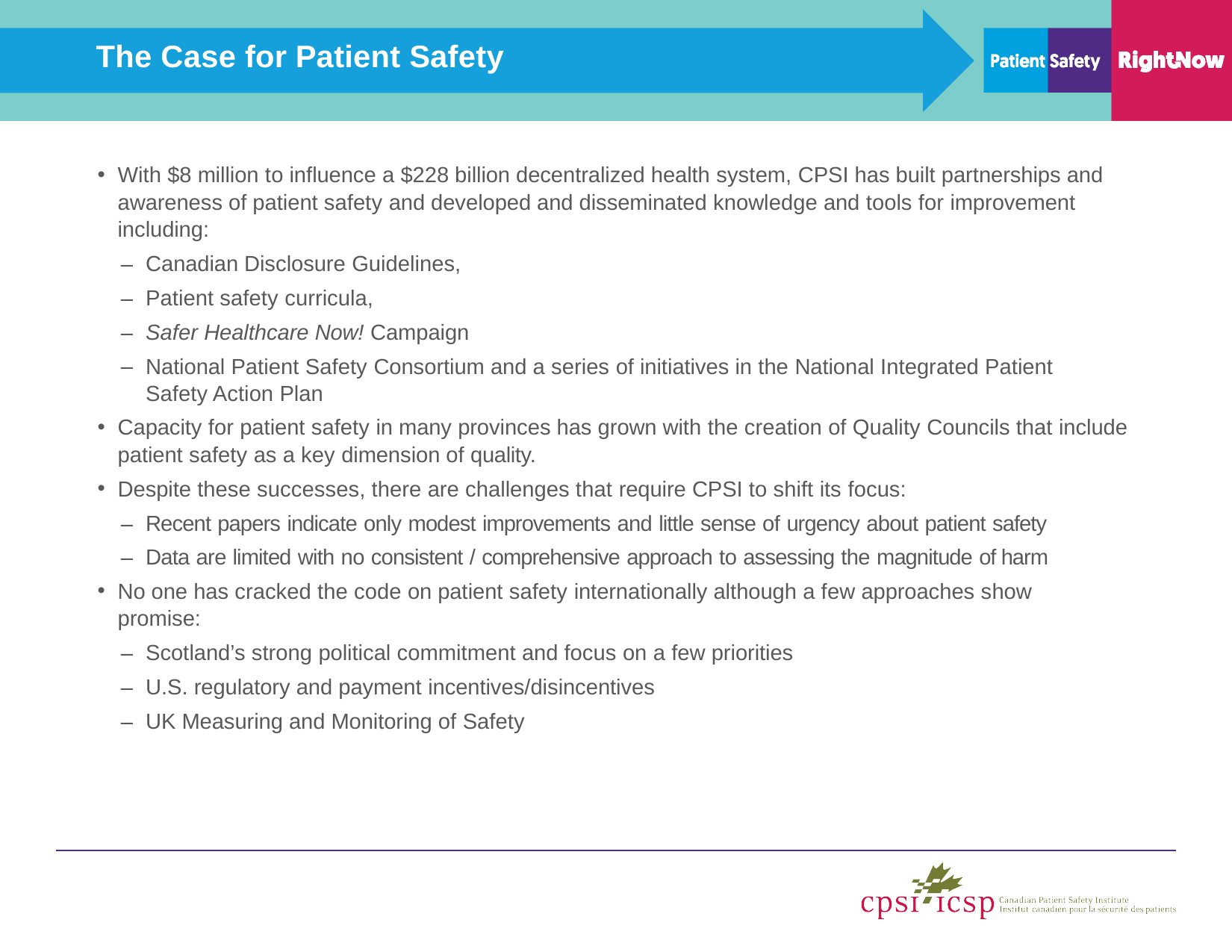

# The Case for Patient Safety
With $8 million to influence a $228 billion decentralized health system, CPSI has built partnerships and awareness of patient safety and developed and disseminated knowledge and tools for improvement including:
Canadian Disclosure Guidelines,
Patient safety curricula,
Safer Healthcare Now! Campaign
National Patient Safety Consortium and a series of initiatives in the National Integrated Patient Safety Action Plan
Capacity for patient safety in many provinces has grown with the creation of Quality Councils that include patient safety as a key dimension of quality.
Despite these successes, there are challenges that require CPSI to shift its focus:
Recent papers indicate only modest improvements and little sense of urgency about patient safety
Data are limited with no consistent / comprehensive approach to assessing the magnitude of harm
No one has cracked the code on patient safety internationally although a few approaches show promise:
Scotland’s strong political commitment and focus on a few priorities
U.S. regulatory and payment incentives/disincentives
UK Measuring and Monitoring of Safety